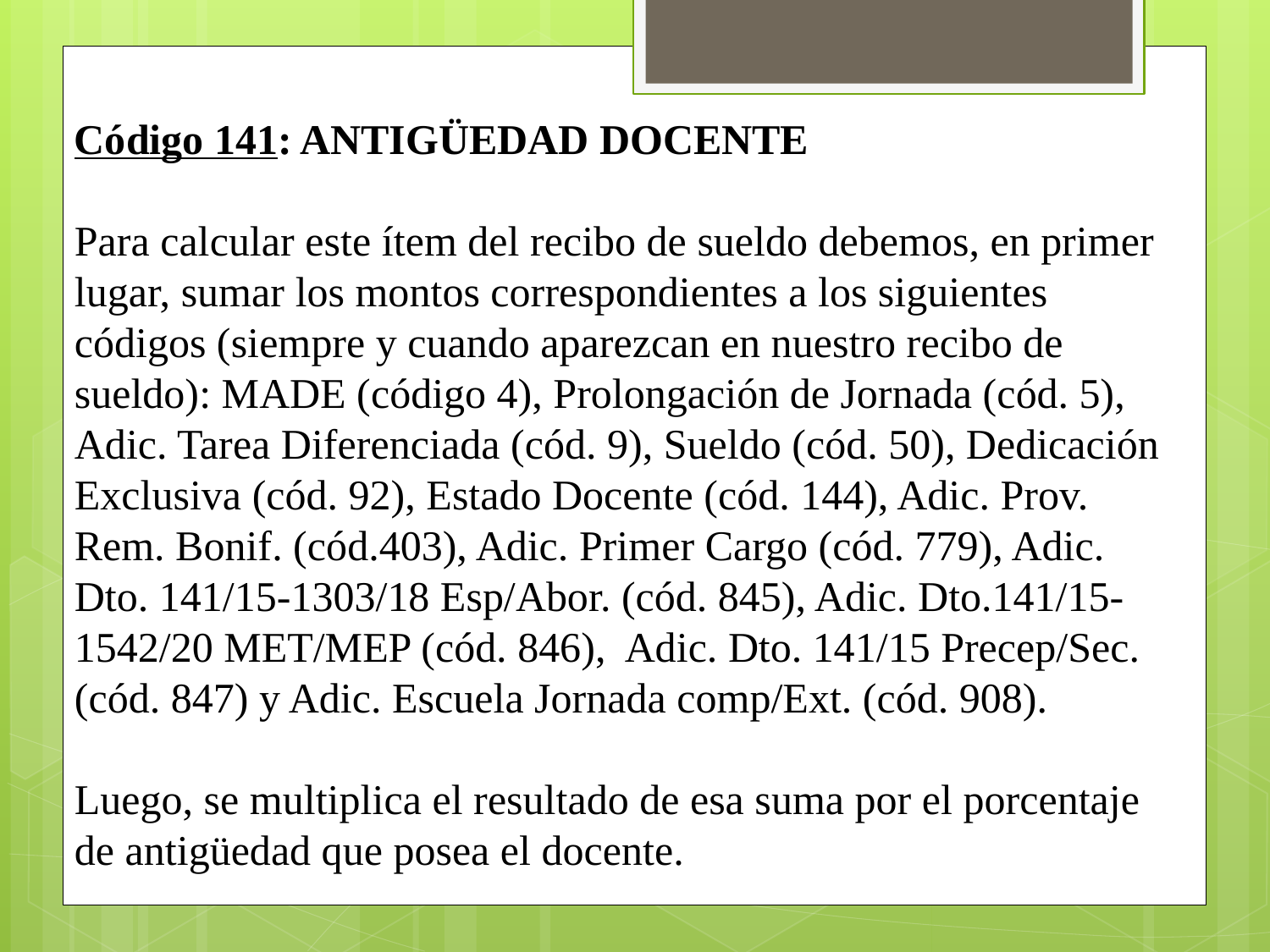

Código 141: ANTIGÜEDAD DOCENTE

Para calcular este ítem del recibo de sueldo debemos, en primer lugar, sumar los montos correspondientes a los siguientes códigos (siempre y cuando aparezcan en nuestro recibo de sueldo): MADE (código 4), Prolongación de Jornada (cód. 5), Adic. Tarea Diferenciada (cód. 9), Sueldo (cód. 50), Dedicación Exclusiva (cód. 92), Estado Docente (cód. 144), Adic. Prov. Rem. Bonif. (cód.403), Adic. Primer Cargo (cód. 779), Adic. Dto. 141/15-1303/18 Esp/Abor. (cód. 845), Adic. Dto.141/15-1542/20 MET/MEP (cód. 846),  Adic. Dto. 141/15 Precep/Sec. (cód. 847) y Adic. Escuela Jornada comp/Ext. (cód. 908).

Luego, se multiplica el resultado de esa suma por el porcentaje de antigüedad que posea el docente.